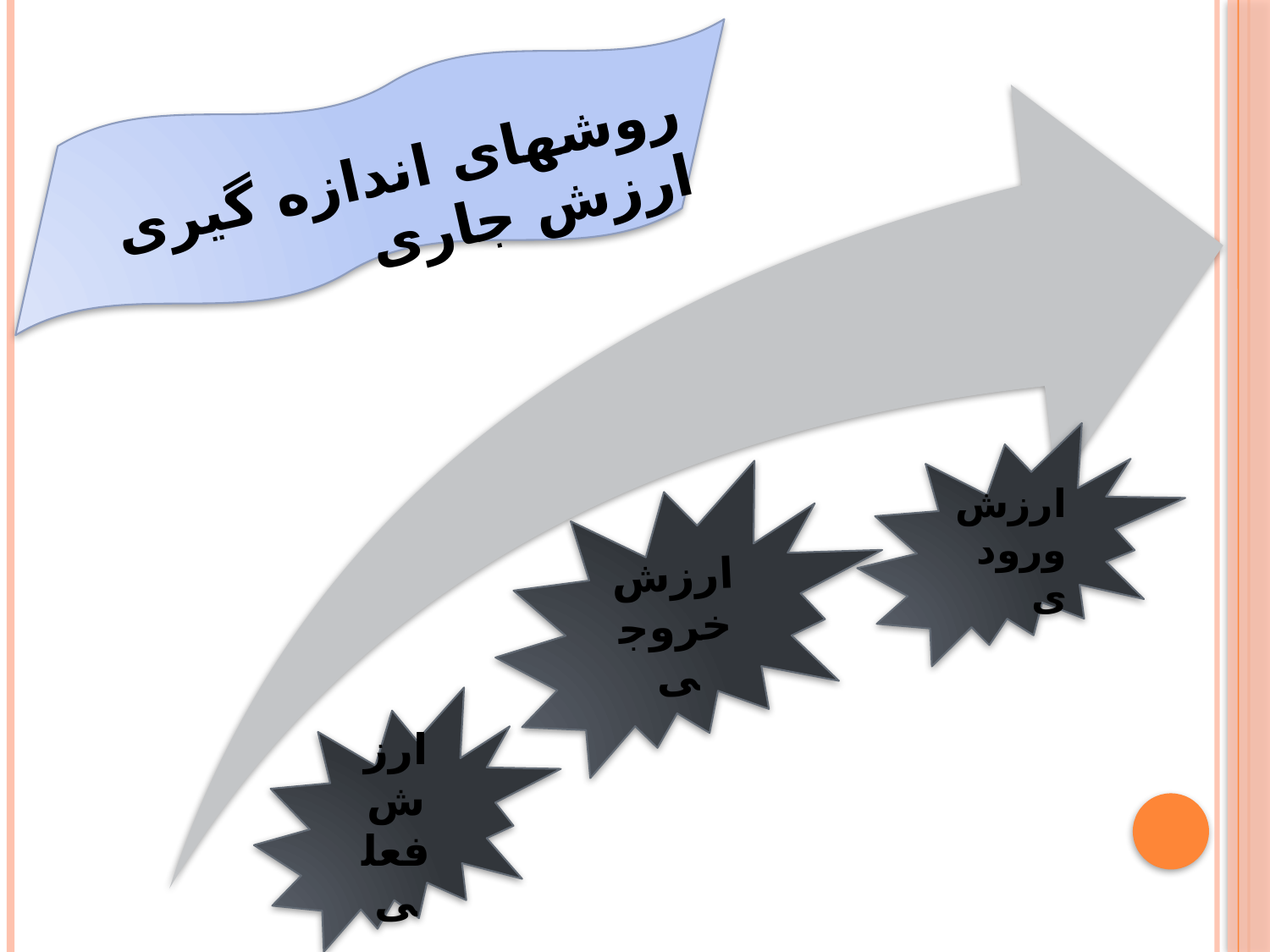

روشهای اندازه گیری ارزش جاری
ارزش ورودی
ارزش خروجی
ارزش فعلی